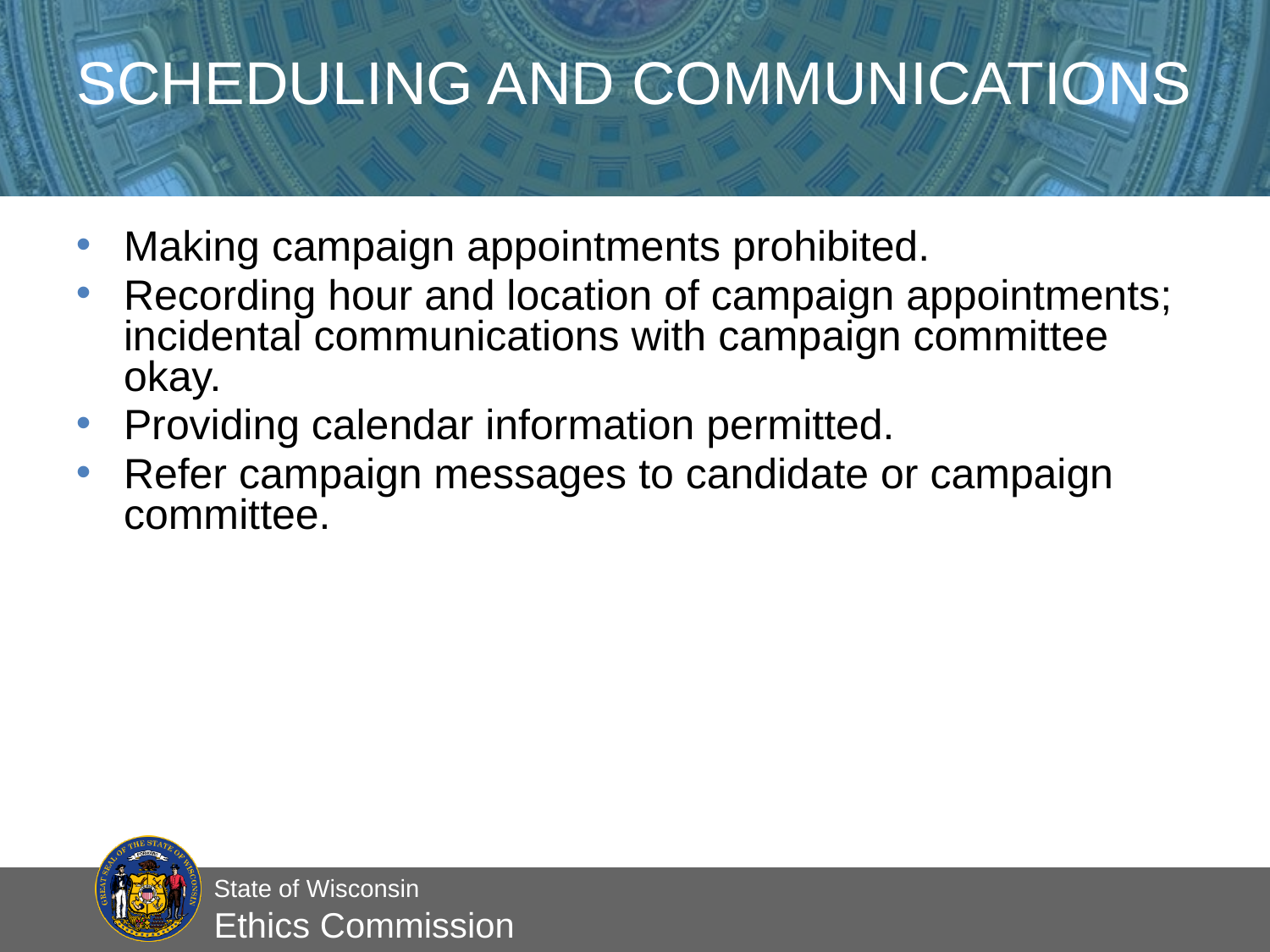

# Scheduling and Communications
Making campaign appointments prohibited.
Recording hour and location of campaign appointments; incidental communications with campaign committee okay.
Providing calendar information permitted.
Refer campaign messages to candidate or campaign committee.